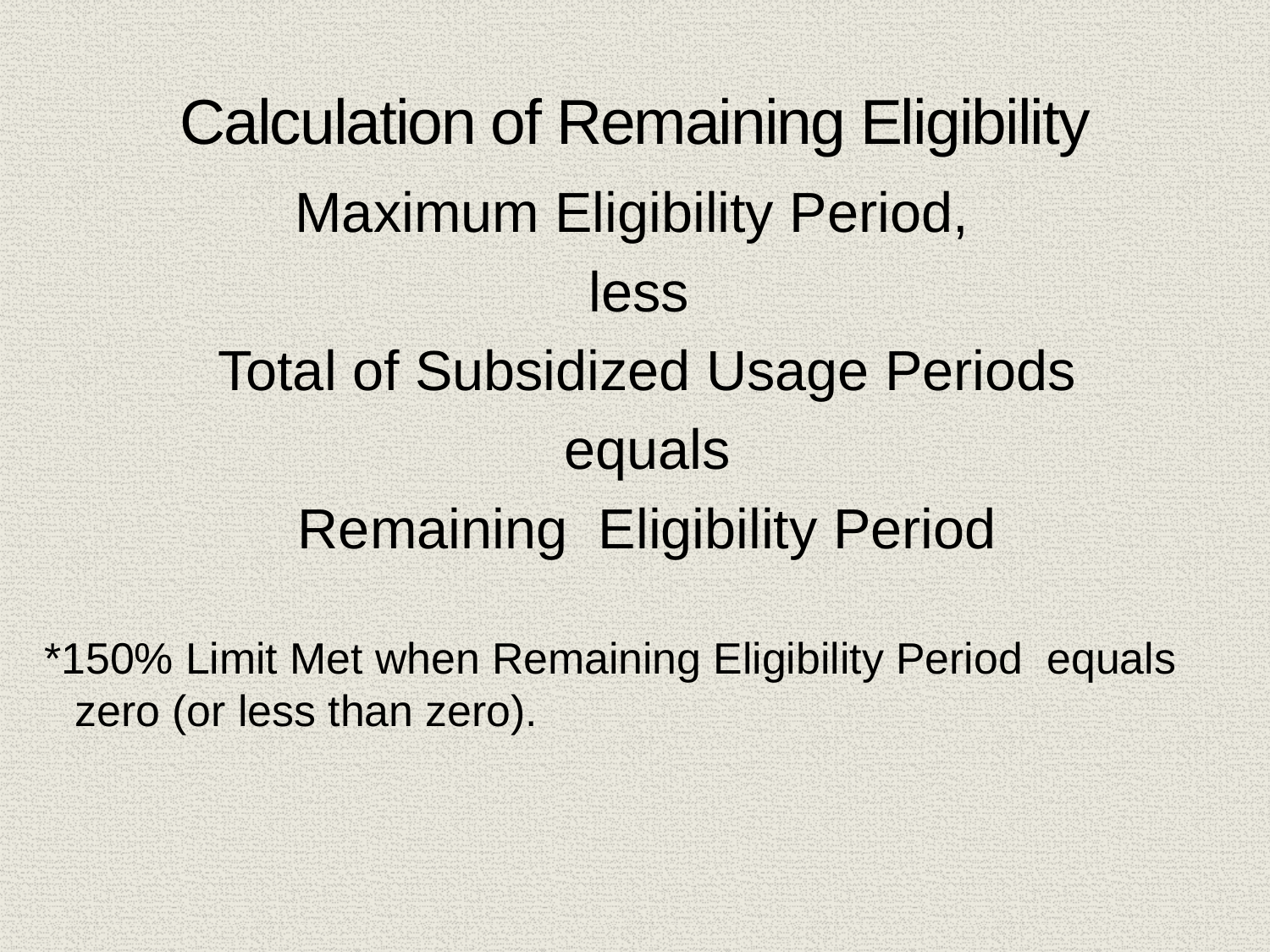

# Calculation of Remaining Eligibility

 Maximum Eligibility Period,
less
Total of Subsidized Usage Periods
equals
Remaining  Eligibility Period

*150% Limit Met when Remaining Eligibility Period  equals zero (or less than zero).